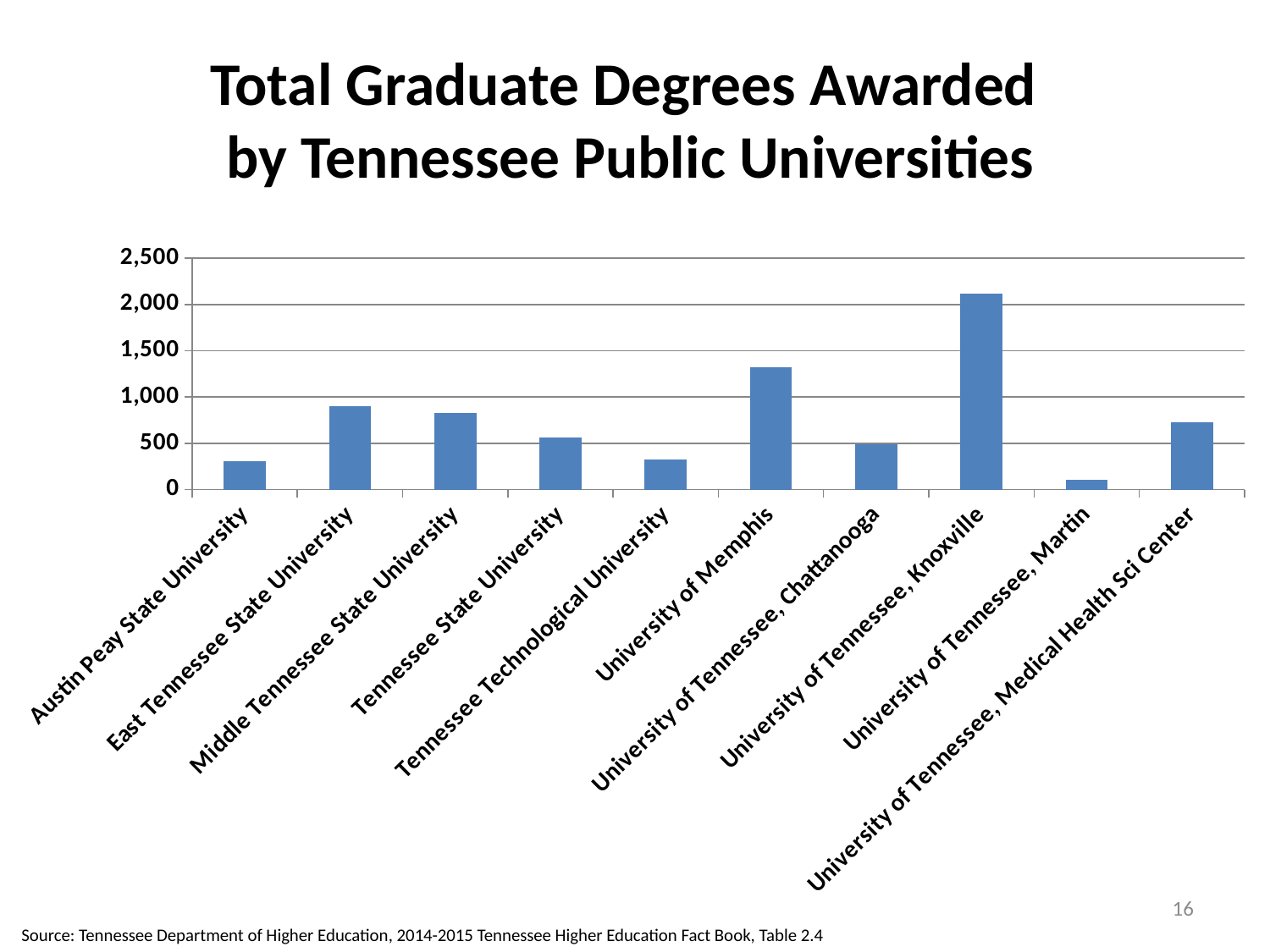

# Total Graduate Degrees Awarded by Tennessee Public Universities

### Chart

| Category | Total Graduate Degrees Awarded  |
|---|---|
| Austin Peay State University | 310.0 |
| East Tennessee State University | 903.0 |
| Middle Tennessee State University | 827.0 |
| Tennessee State University | 561.0 |
| Tennessee Technological University | 323.0 |
| University of Memphis | 1320.0 |
| University of Tennessee, Chattanooga | 491.0 |
| University of Tennessee, Knoxville | 2120.0 |
| University of Tennessee, Martin | 104.0 |
| University of Tennessee, Medical Health Sci Center | 729.0 |
16
Source: Tennessee Department of Higher Education, 2014-2015 Tennessee Higher Education Fact Book, Table 2.4